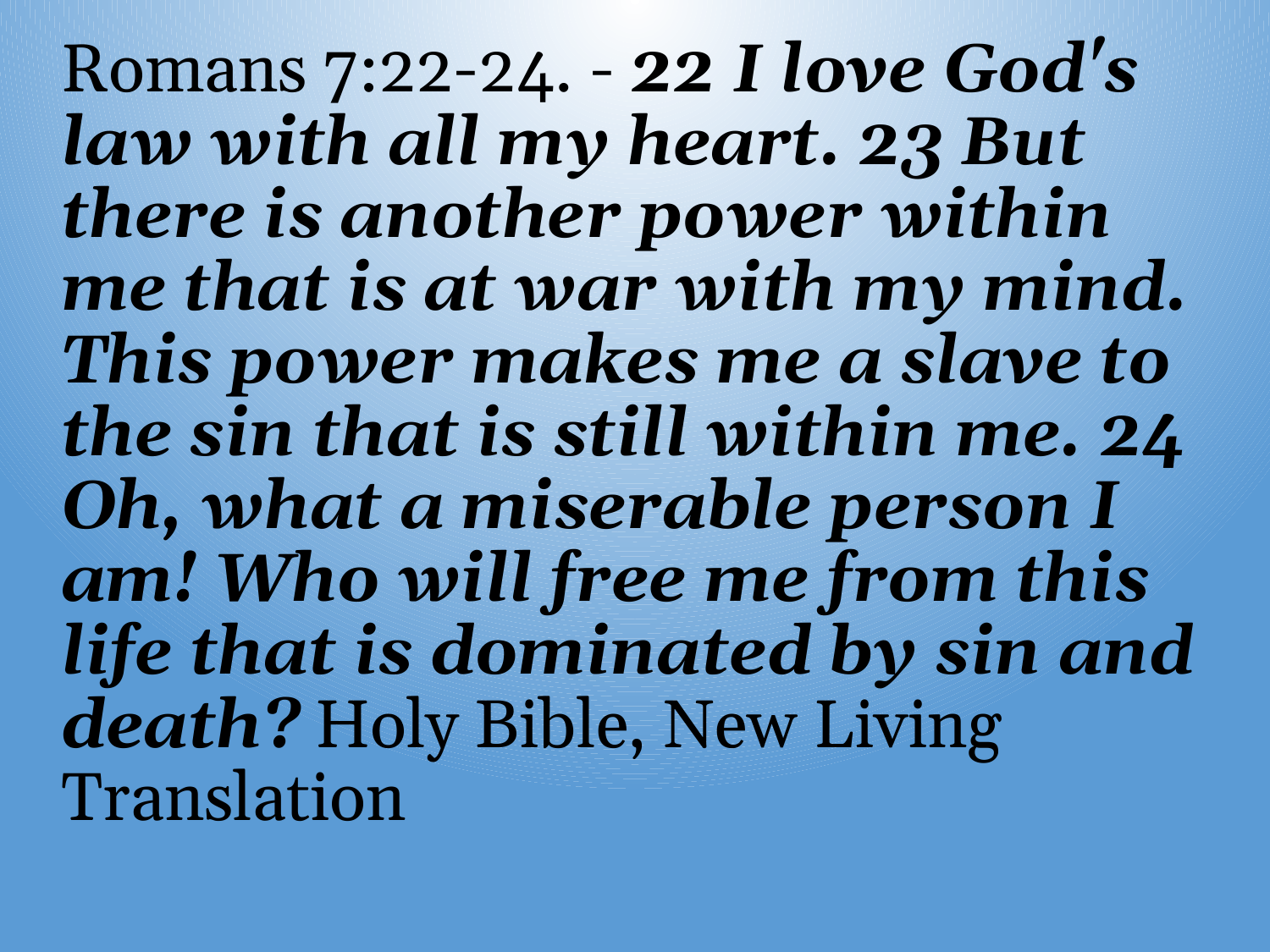

# Romans 7:22-24. - 22 I love God's law with all my heart. 23 But there is another power within me that is at war with my mind. This power makes me a slave to the sin that is still within me. 24 Oh, what a miserable person I am! Who will free me from this life that is dominated by sin and death? Holy Bible, New Living Translation